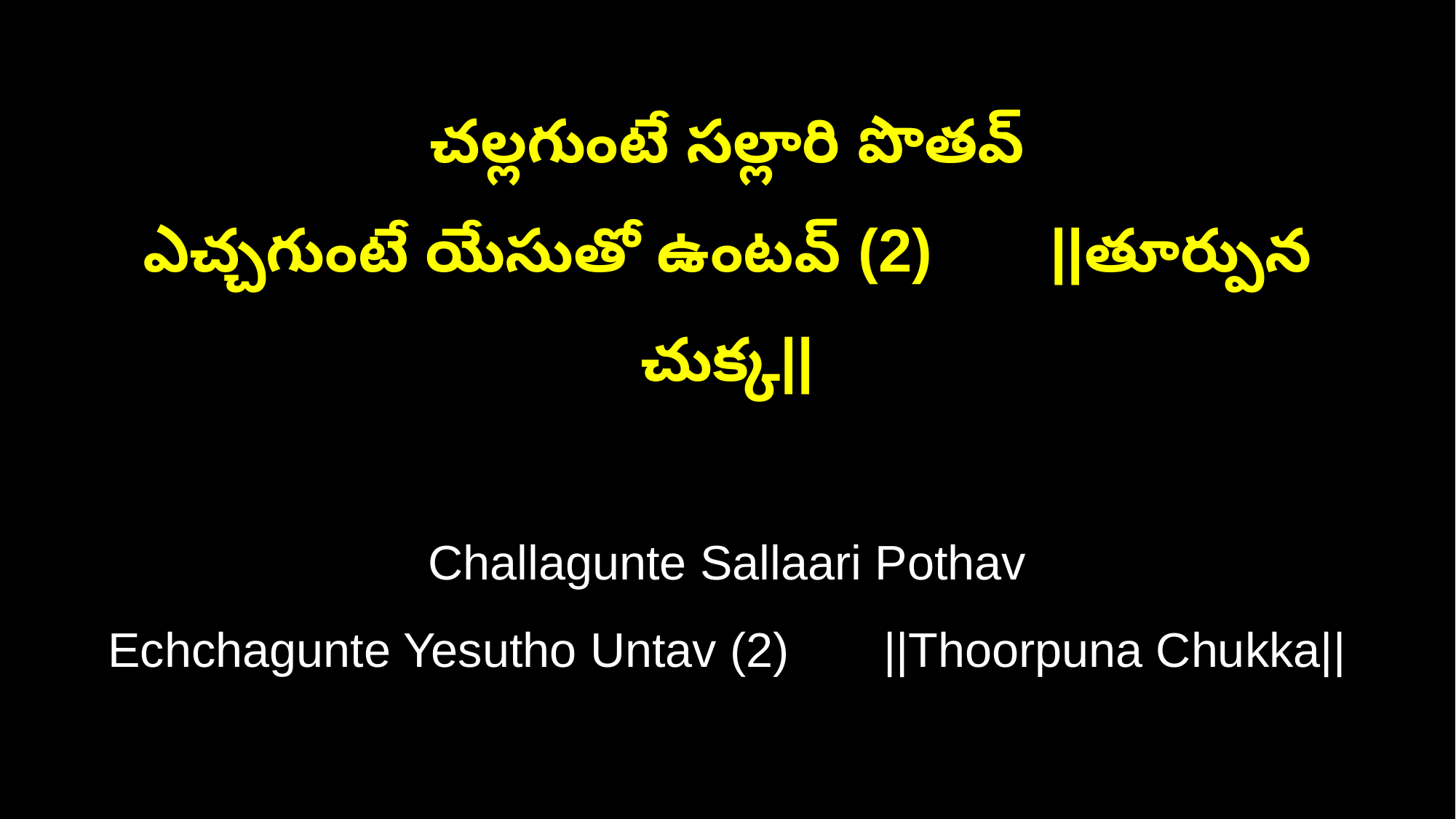

చల్లగుంటే సల్లారి పొతవ్
ఎచ్చగుంటే యేసుతో ఉంటవ్ (2)       ||తూర్పున చుక్క||
Challagunte Sallaari Pothav
Echchagunte Yesutho Untav (2)       ||Thoorpuna Chukka||